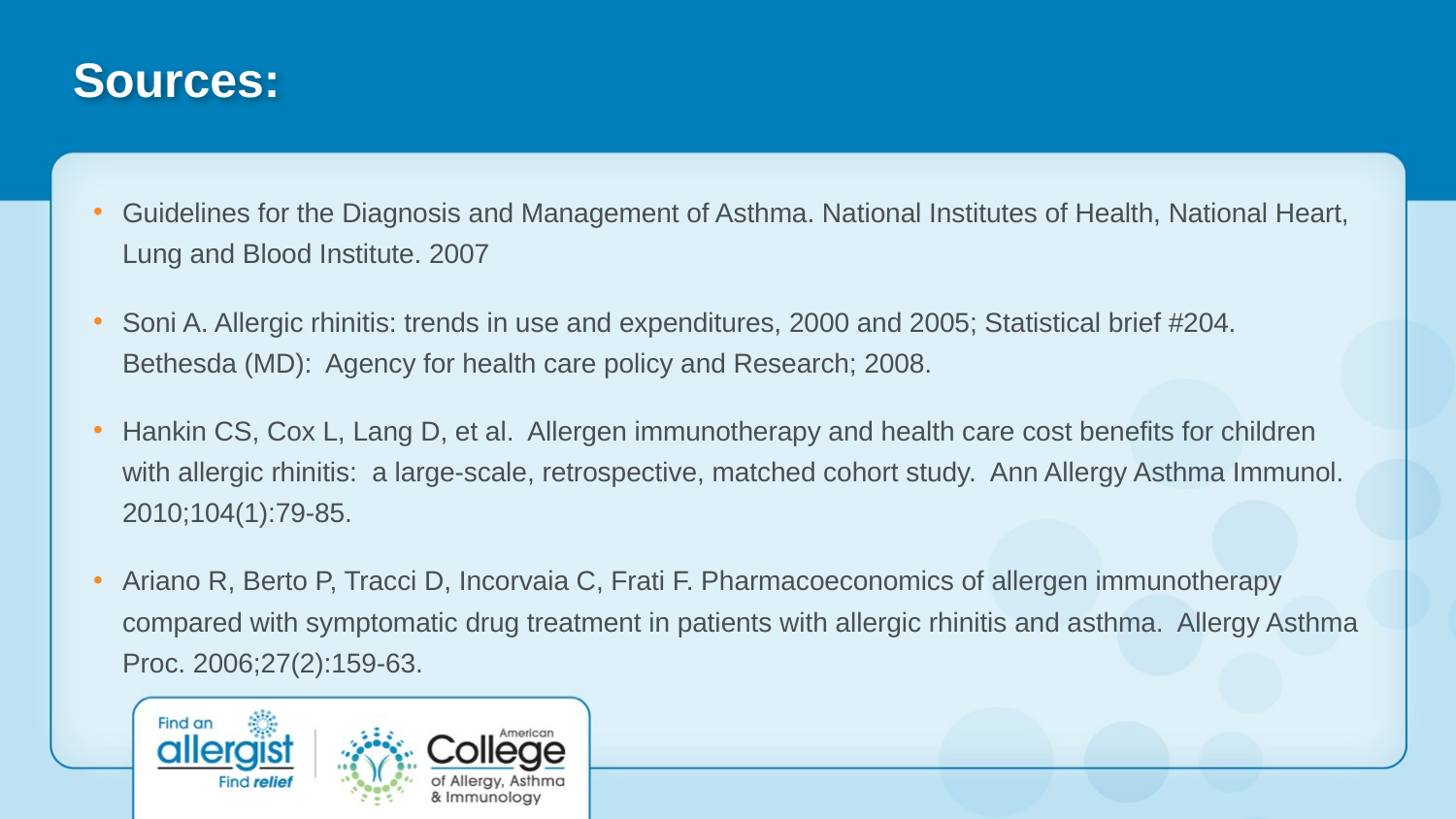

# Sources:
Guidelines for the Diagnosis and Management of Asthma. National Institutes of Health, National Heart, Lung and Blood Institute. 2007
Soni A. Allergic rhinitis: trends in use and expenditures, 2000 and 2005; Statistical brief #204.  Bethesda (MD):  Agency for health care policy and Research; 2008.
Hankin CS, Cox L, Lang D, et al.  Allergen immunotherapy and health care cost benefits for children with allergic rhinitis:  a large-scale, retrospective, matched cohort study.  Ann Allergy Asthma Immunol. 2010;104(1):79-85.
Ariano R, Berto P, Tracci D, Incorvaia C, Frati F. Pharmacoeconomics of allergen immunotherapy compared with symptomatic drug treatment in patients with allergic rhinitis and asthma.  Allergy Asthma Proc. 2006;27(2):159-63.